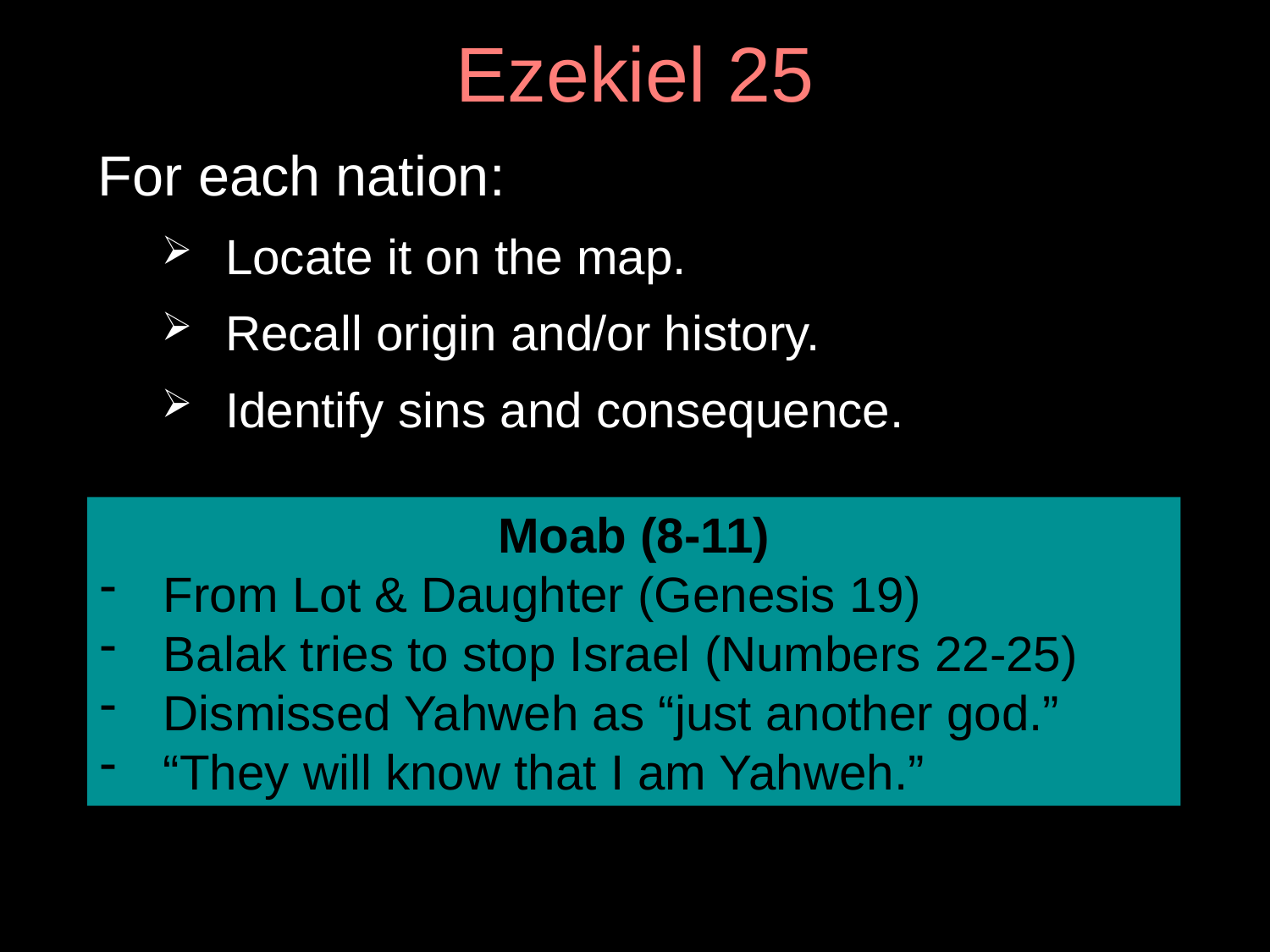

# Ezekiel 25
For each nation:
Locate it on the map.
Recall origin and/or history.
Identify sins and consequence.
Moab (8-11)
From Lot & Daughter (Genesis 19)
Balak tries to stop Israel (Numbers 22-25)
Dismissed Yahweh as “just another god.”
“They will know that I am Yahweh.”